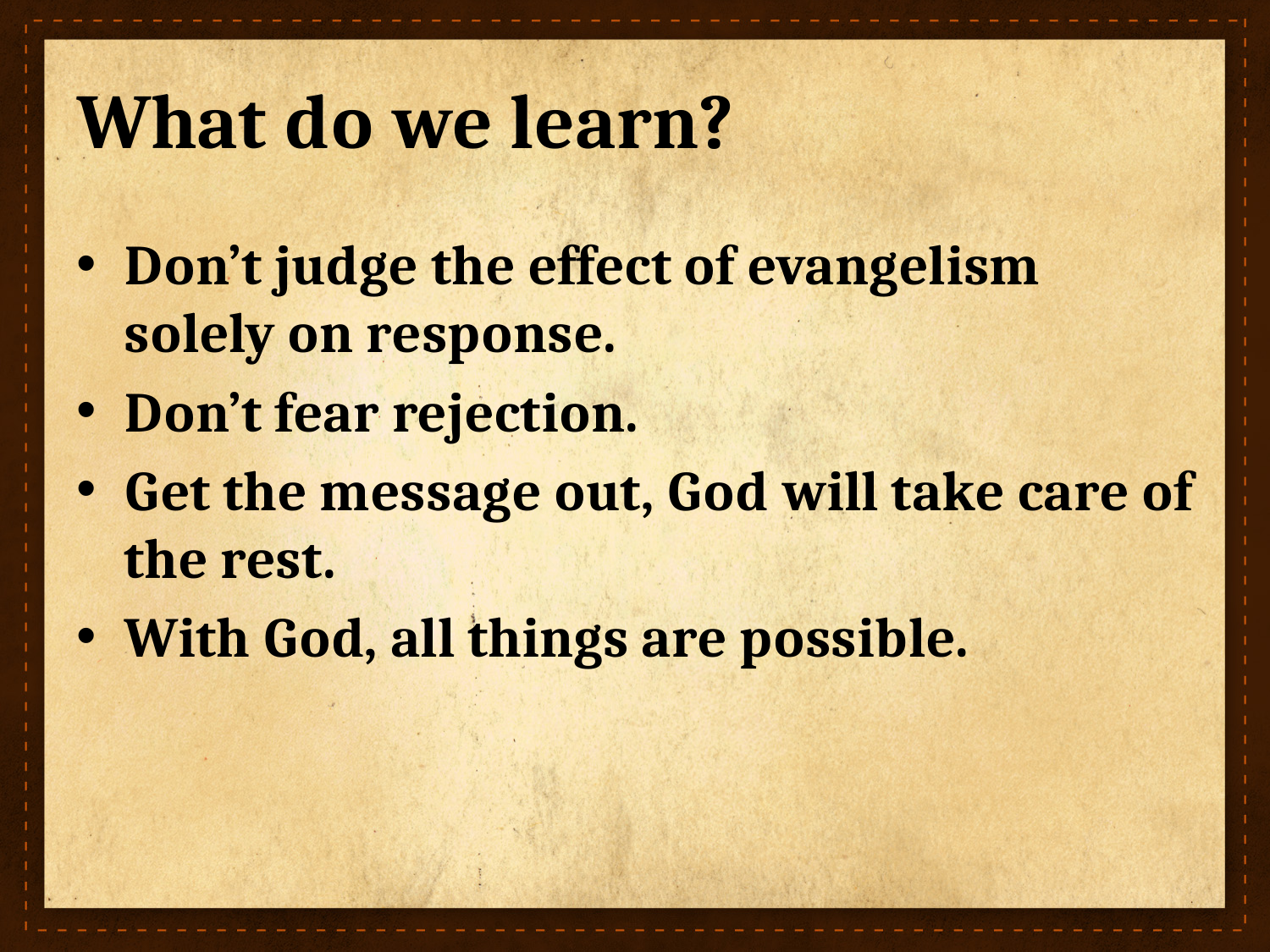

# What do we learn?
Don’t judge the effect of evangelism solely on response.
Don’t fear rejection.
Get the message out, God will take care of the rest.
With God, all things are possible.